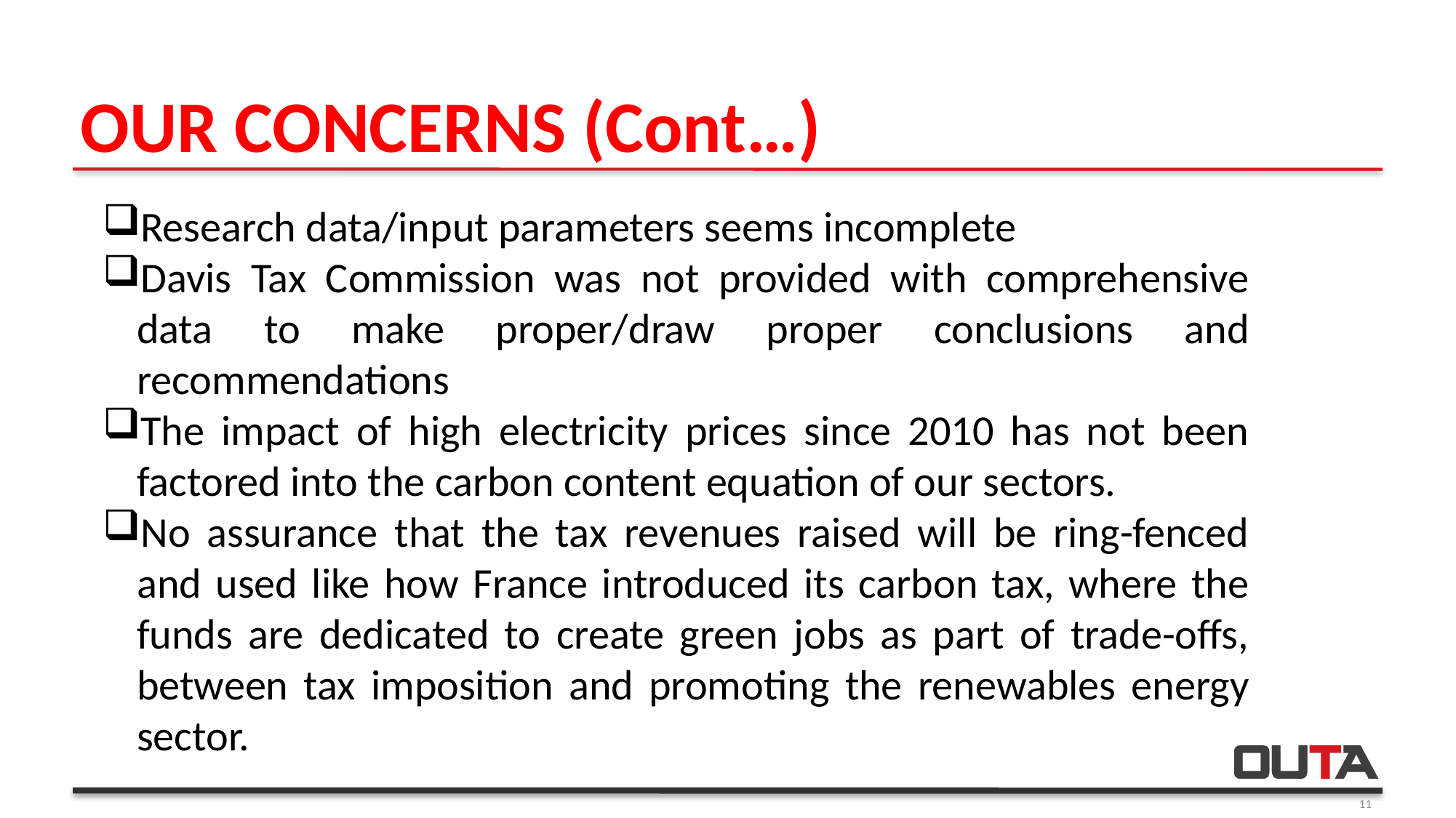

OUR CONCERNS (Cont…)
Research data/input parameters seems incomplete
Davis Tax Commission was not provided with comprehensive data to make proper/draw proper conclusions and recommendations
The impact of high electricity prices since 2010 has not been factored into the carbon content equation of our sectors.
No assurance that the tax revenues raised will be ring-fenced and used like how France introduced its carbon tax, where the funds are dedicated to create green jobs as part of trade-offs, between tax imposition and promoting the renewables energy sector.

11